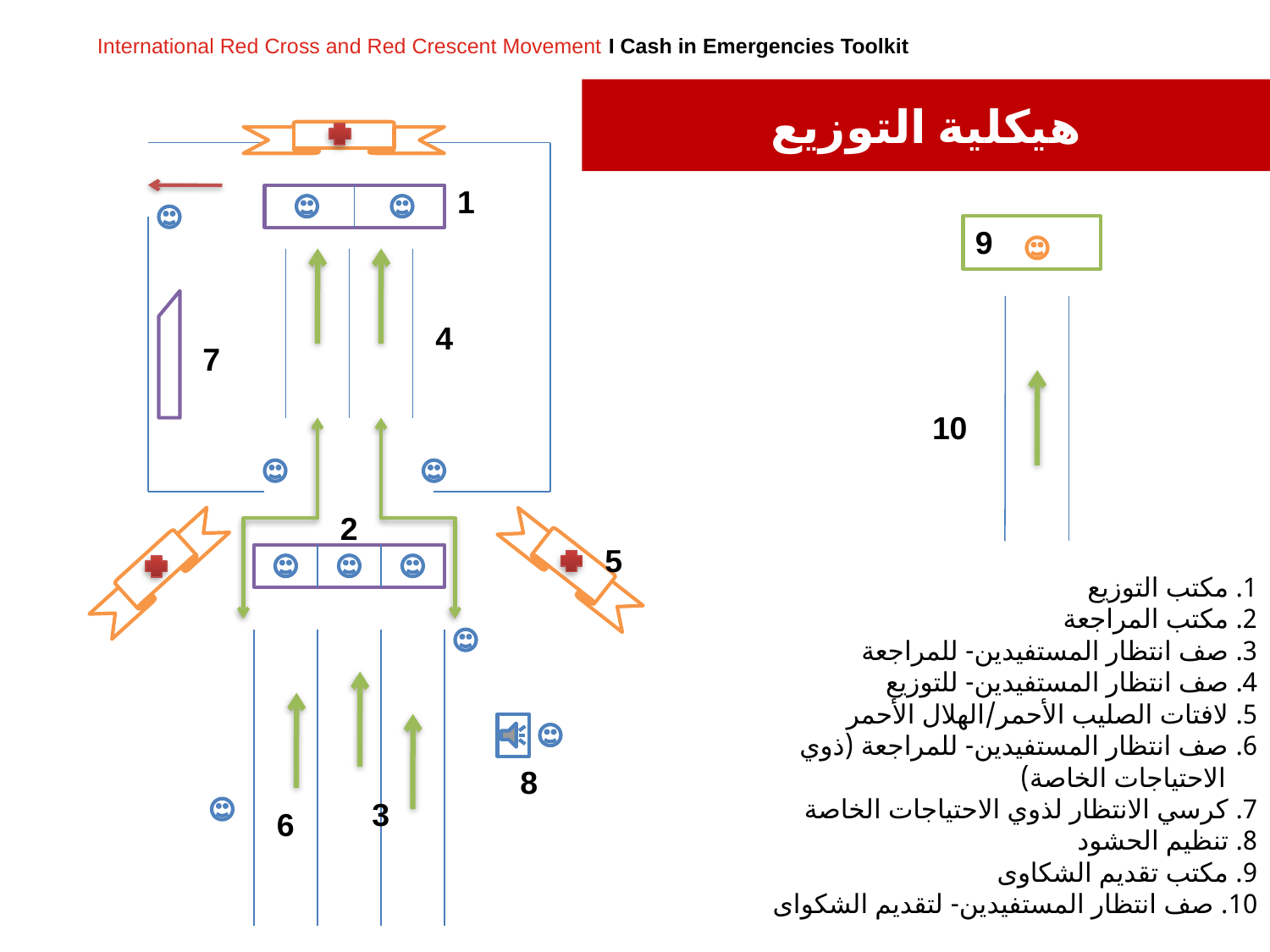

هيكلية التوزيع

1

9

4
7
10

2
5

1. مكتب التوزيع
2. مكتب المراجعة
3. صف انتظار المستفيدين- للمراجعة
4. صف انتظار المستفيدين- للتوزيع
5. لافتات الصليب الأحمر/الهلال الأحمر
6. صف انتظار المستفيدين- للمراجعة (ذوي الاحتياجات الخاصة)
7. كرسي الانتظار لذوي الاحتياجات الخاصة
8. تنظيم الحشود
9. مكتب تقديم الشكاوى
10. صف انتظار المستفيدين- لتقديم الشكواى

8
3

6